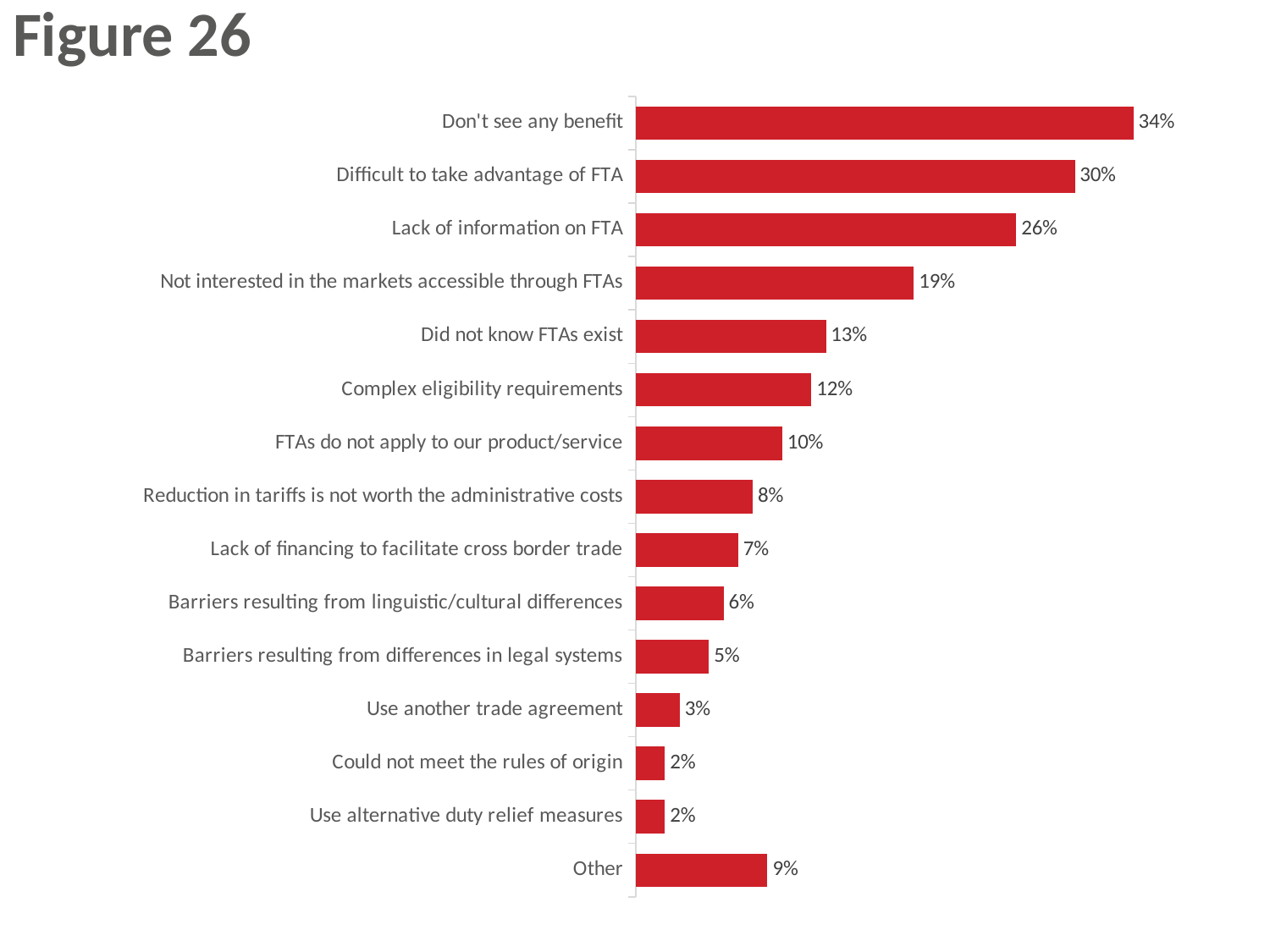

# Figure 26

### Chart

| Category | Column1 |
|---|---|
| Don't see any benefit | 0.34 |
| Difficult to take advantage of FTA | 0.3 |
| Lack of information on FTA | 0.26 |
| Not interested in the markets accessible through FTAs | 0.19 |
| Did not know FTAs exist | 0.13 |
| Complex eligibility requirements | 0.12 |
| FTAs do not apply to our product/service | 0.1 |
| Reduction in tariffs is not worth the administrative costs | 0.08 |
| Lack of financing to facilitate cross border trade | 0.07 |
| Barriers resulting from linguistic/cultural differences | 0.06 |
| Barriers resulting from differences in legal systems | 0.05 |
| Use another trade agreement | 0.03 |
| Could not meet the rules of origin | 0.02 |
| Use alternative duty relief measures | 0.02 |
| Other | 0.09 |